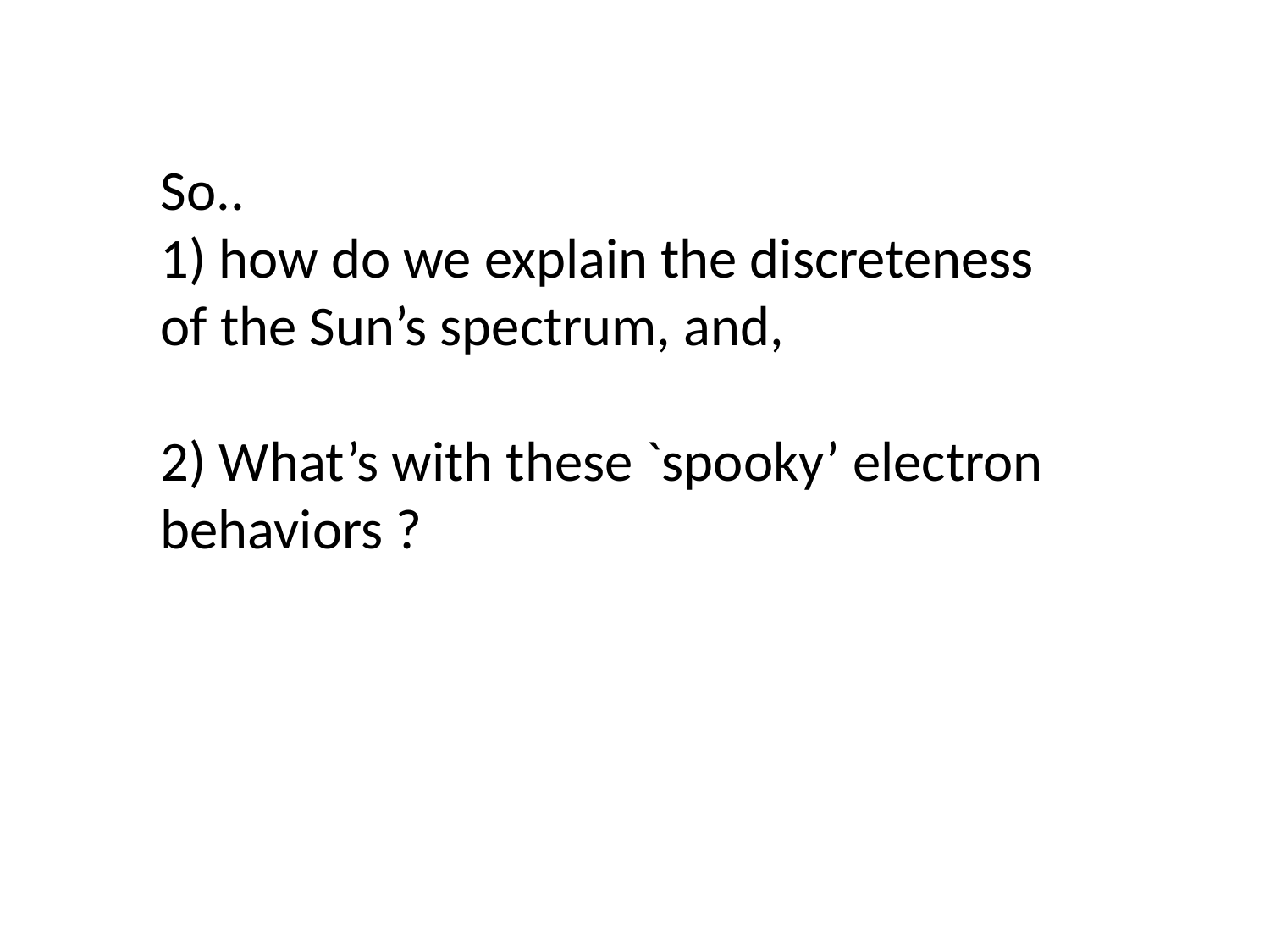

So..
1) how do we explain the discreteness of the Sun’s spectrum, and,

2) What’s with these `spooky’ electron behaviors ?